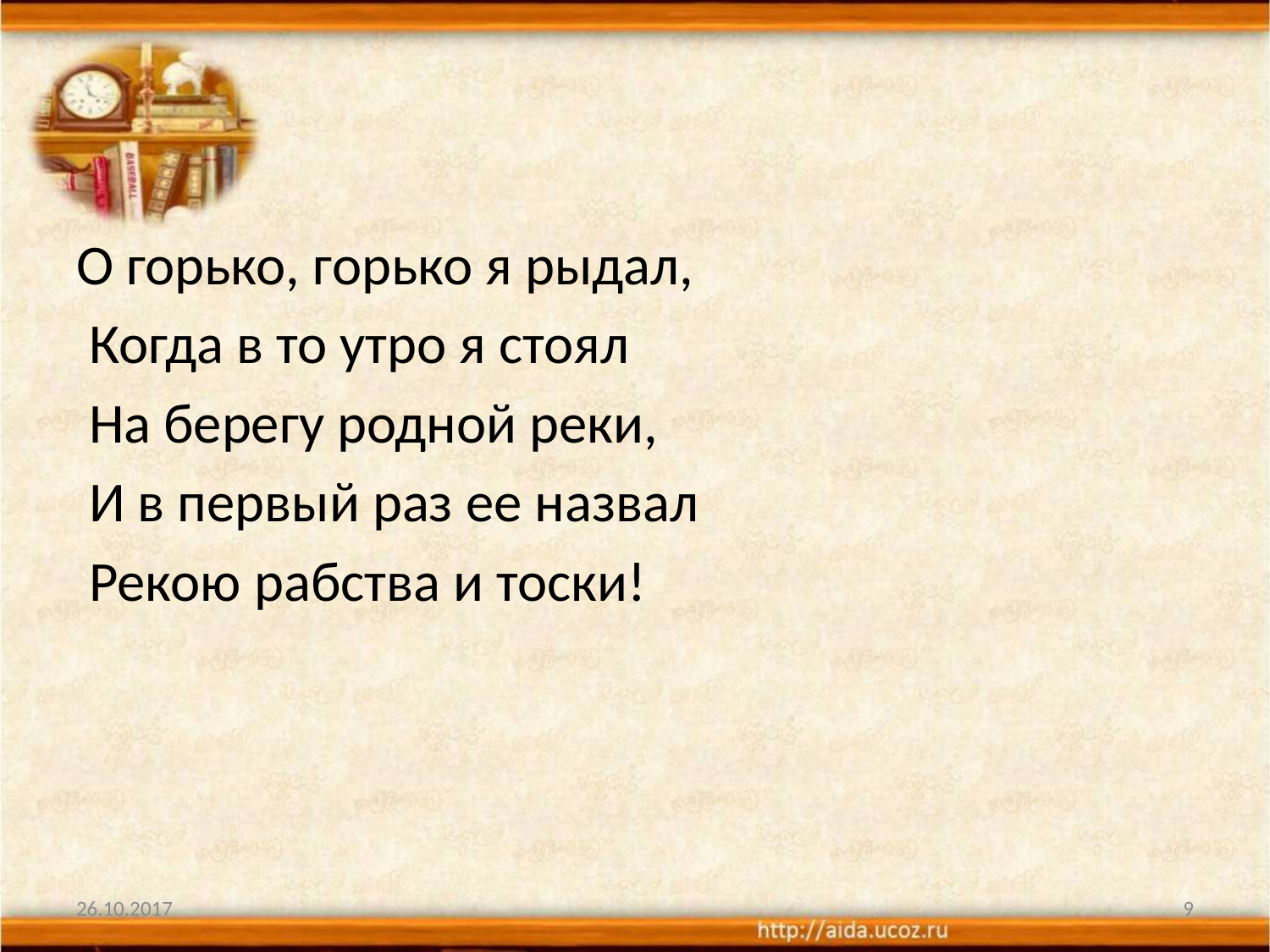

#
О горько, горько я рыдал,
 Когда в то утро я стоял
 На берегу родной реки,
 И в первый раз ее назвал
 Рекою рабства и тоски!

26.10.2017
9